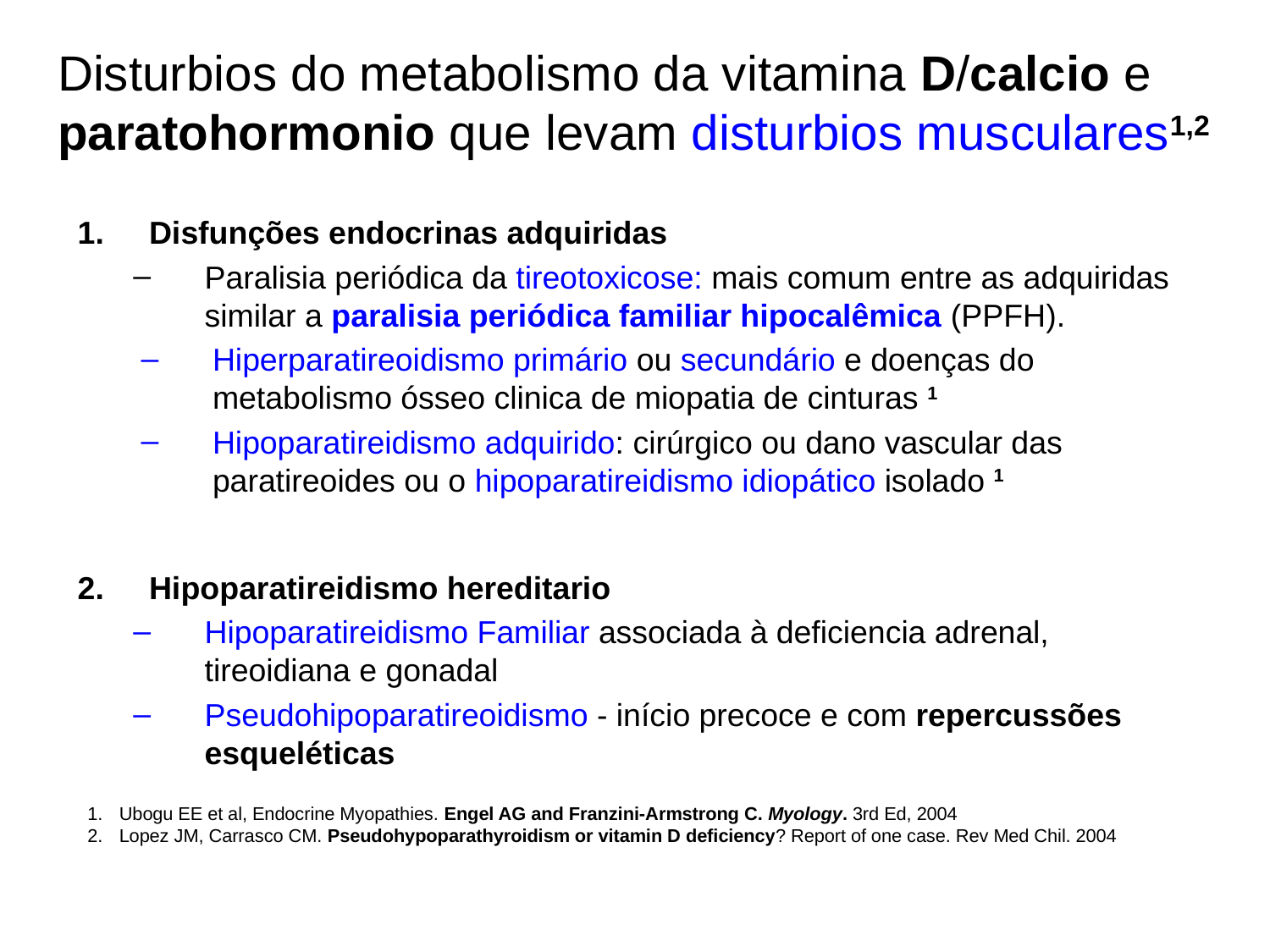

# Disturbios do metabolismo da vitamina D/calcio e paratohormonio que levam disturbios musculares1,2
Disfunções endocrinas adquiridas
Paralisia periódica da tireotoxicose: mais comum entre as adquiridas similar a paralisia periódica familiar hipocalêmica (PPFH).
Hiperparatireoidismo primário ou secundário e doenças do metabolismo ósseo clinica de miopatia de cinturas 1
Hipoparatireidismo adquirido: cirúrgico ou dano vascular das paratireoides ou o hipoparatireidismo idiopático isolado 1

Hipoparatireidismo hereditario
Hipoparatireidismo Familiar associada à deficiencia adrenal, tireoidiana e gonadal
Pseudohipoparatireoidismo - início precoce e com repercussões esqueléticas
Ubogu EE et al, Endocrine Myopathies. Engel AG and Franzini-Armstrong C. Myology. 3rd Ed, 2004
Lopez JM, Carrasco CM. Pseudohypoparathyroidism or vitamin D deficiency? Report of one case. Rev Med Chil. 2004